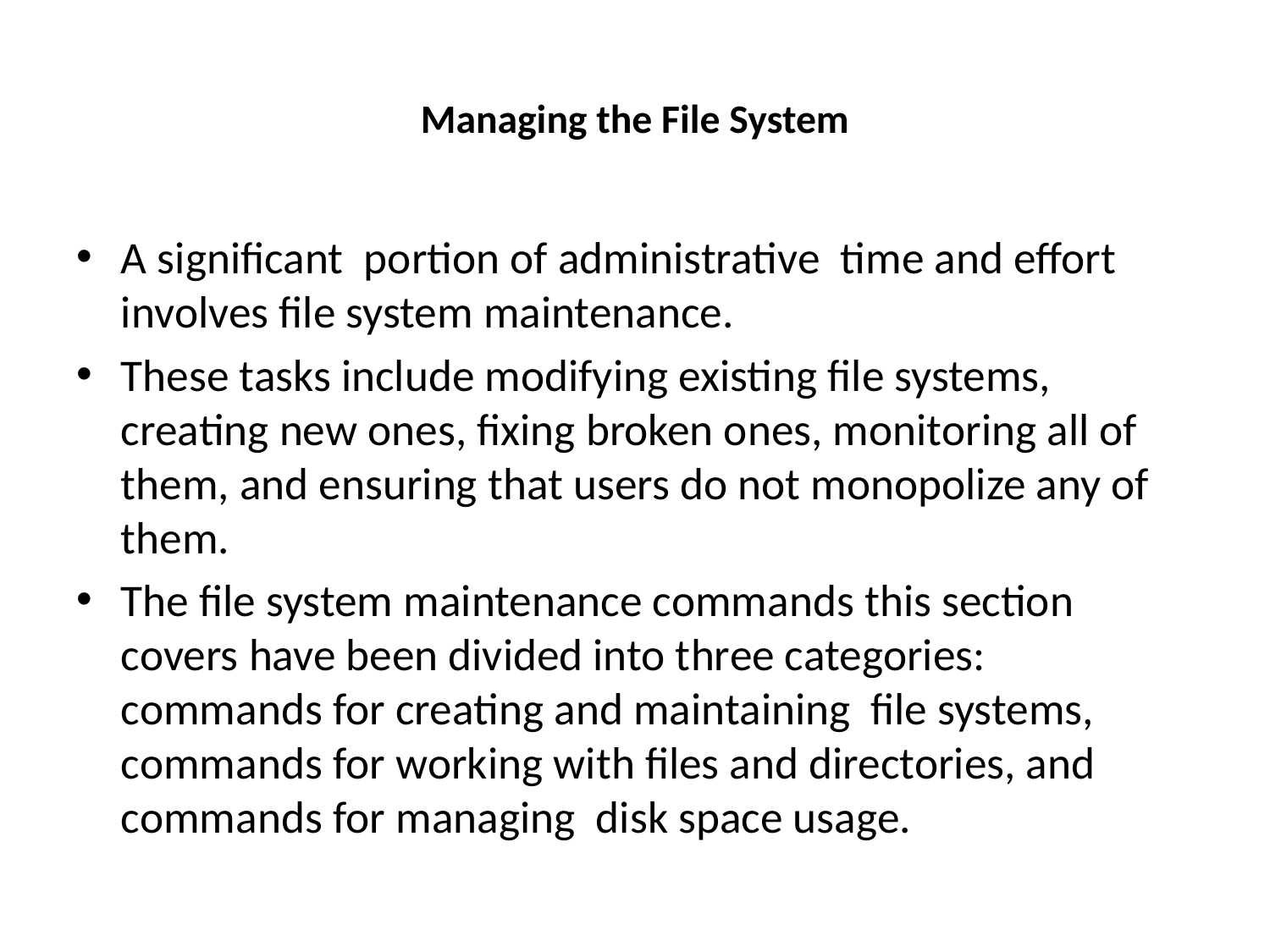

# Managing the File System
A significant  portion of administrative  time and effort involves file system maintenance.
These tasks include modifying existing file systems, creating new ones, fixing broken ones, monitoring all of them, and ensuring that users do not monopolize any of them.
The file system maintenance commands this section covers have been divided into three categories: commands for creating and maintaining  file systems, commands for working with files and directories, and commands for managing  disk space usage.